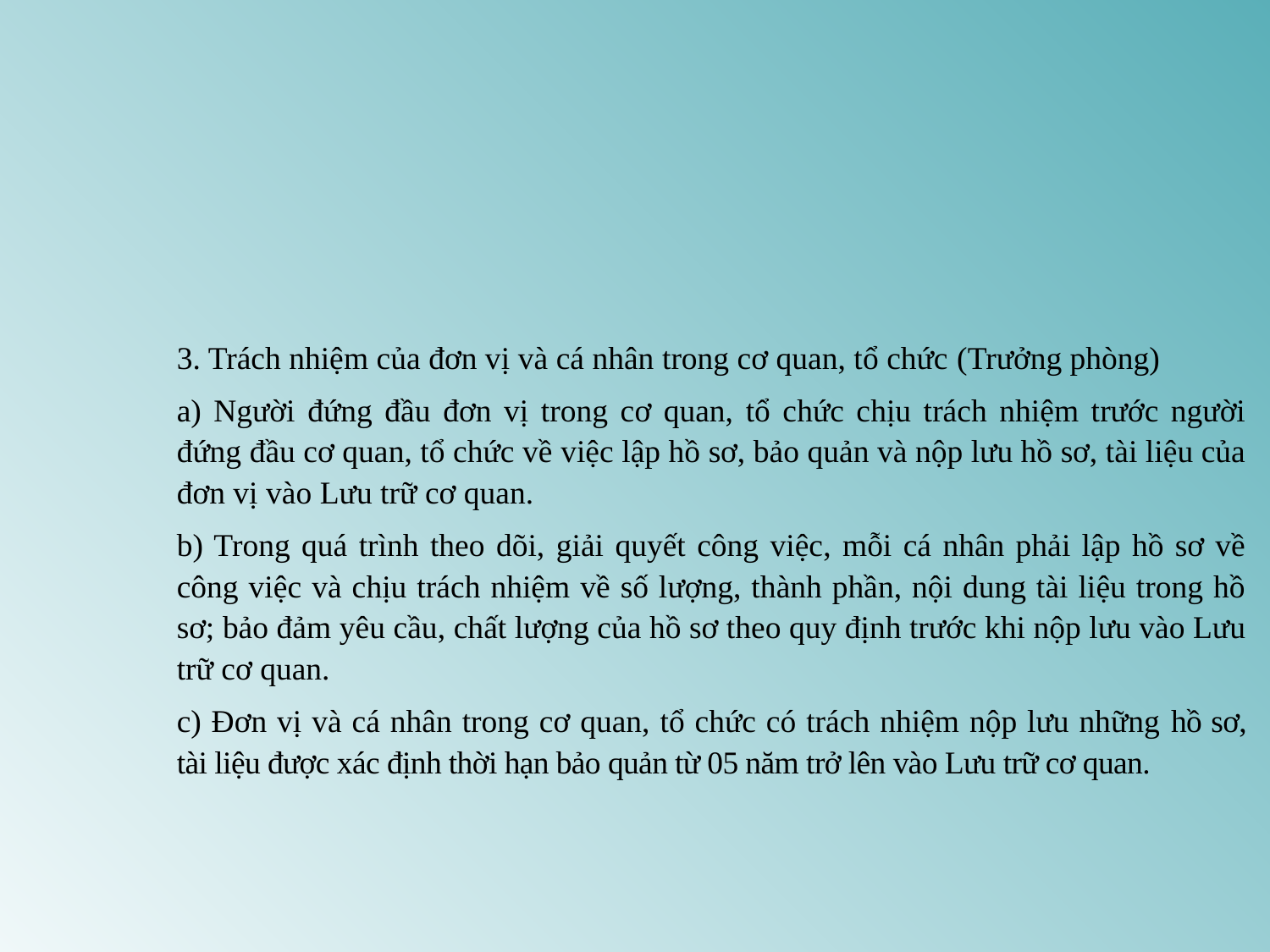

#
3. Trách nhiệm của đơn vị và cá nhân trong cơ quan, tổ chức (Trưởng phòng)
a) Người đứng đầu đơn vị trong cơ quan, tổ chức chịu trách nhiệm trước người đứng đầu cơ quan, tổ chức về việc lập hồ sơ, bảo quản và nộp lưu hồ sơ, tài liệu của đơn vị vào Lưu trữ cơ quan.
b) Trong quá trình theo dõi, giải quyết công việc, mỗi cá nhân phải lập hồ sơ về công việc và chịu trách nhiệm về số lượng, thành phần, nội dung tài liệu trong hồ sơ; bảo đảm yêu cầu, chất lượng của hồ sơ theo quy định trước khi nộp lưu vào Lưu trữ cơ quan.
c) Đơn vị và cá nhân trong cơ quan, tổ chức có trách nhiệm nộp lưu những hồ sơ, tài liệu được xác định thời hạn bảo quản từ 05 năm trở lên vào Lưu trữ cơ quan.